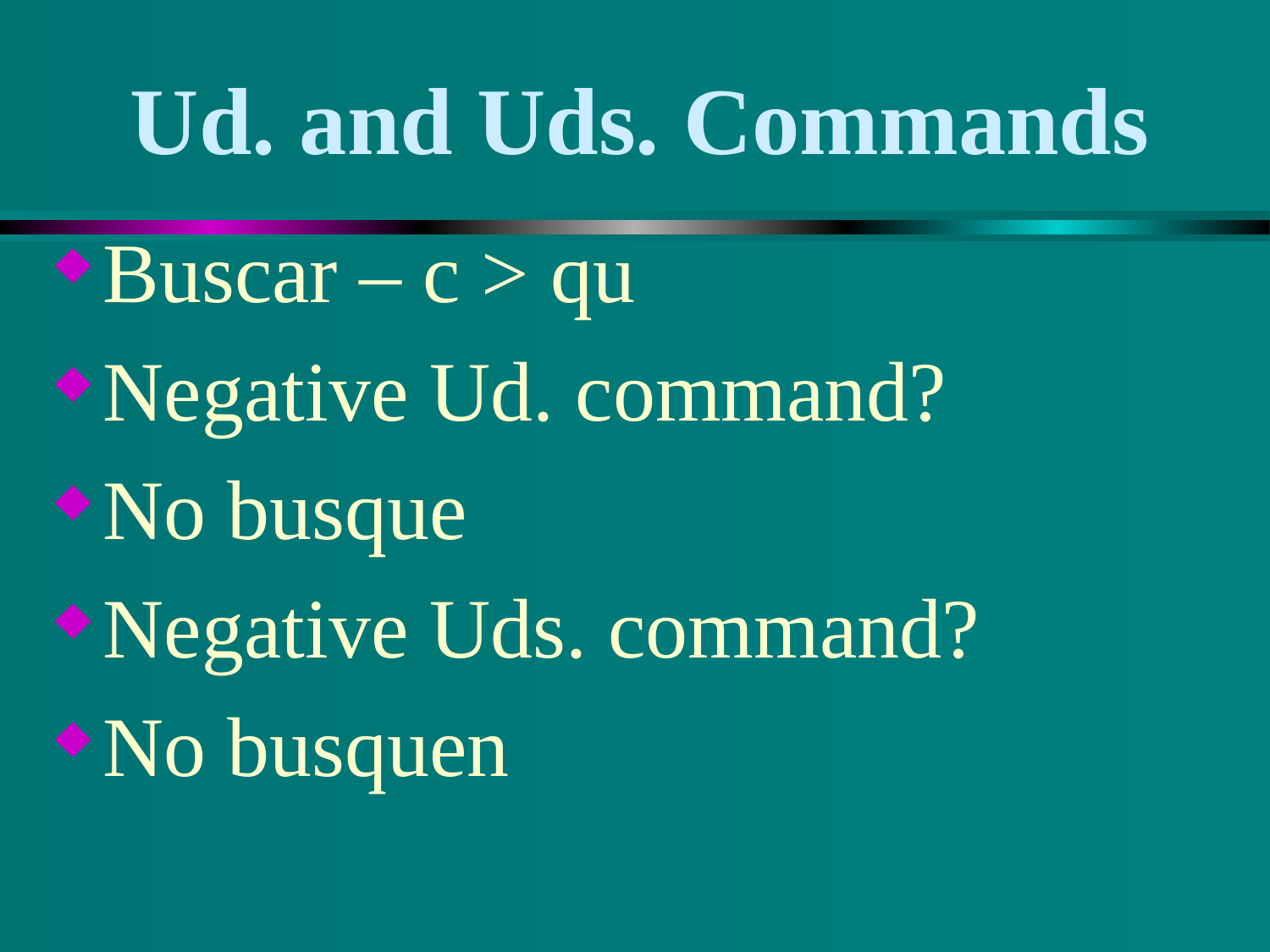

# Ud. and Uds. Commands
Buscar – c > qu
Negative Ud. command?
No busque
Negative Uds. command?
No busquen